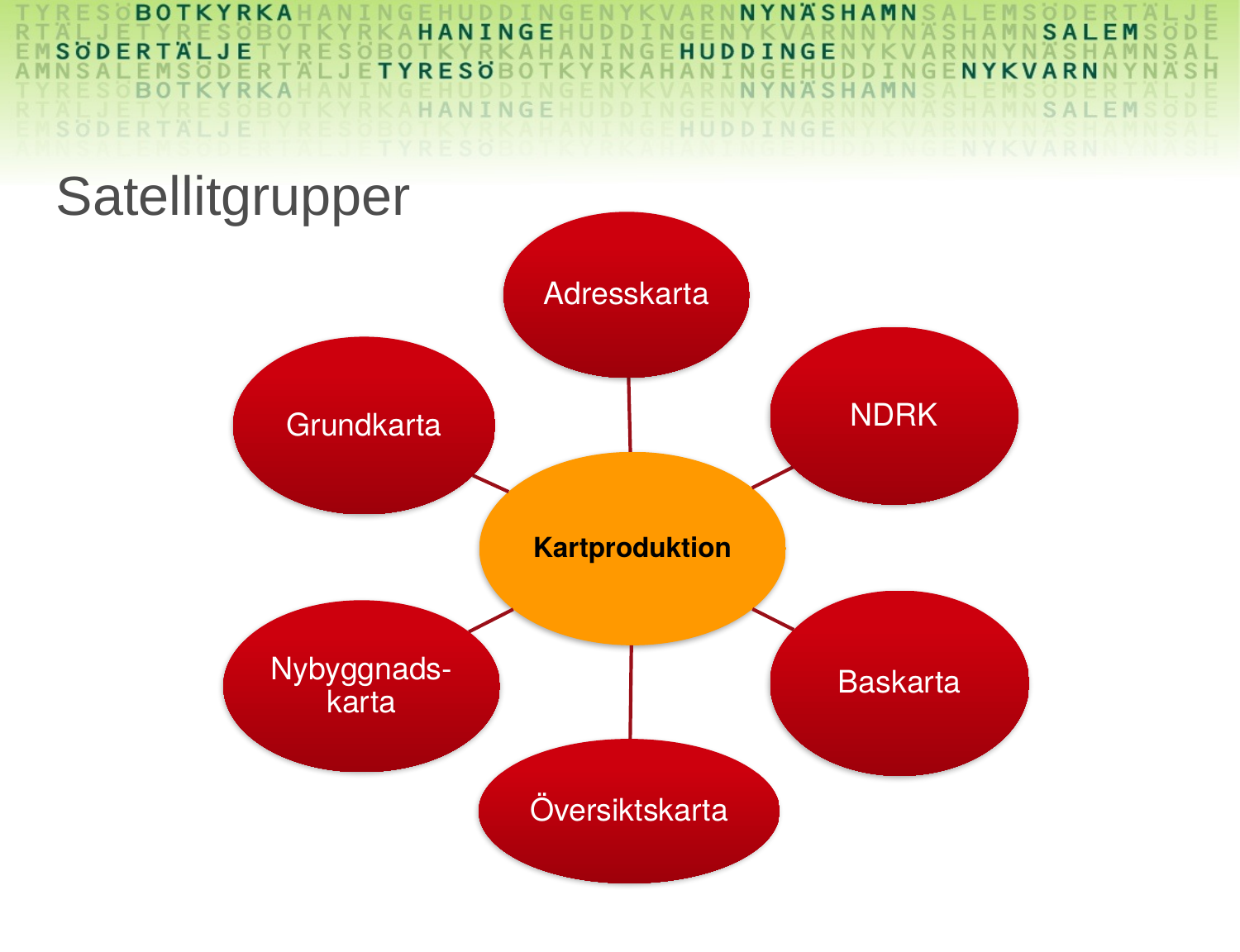

# Satellitgrupper
Kartproduktion

Adresskarta

NDRK

Baskarta

Översiktskarta

Nybyggnads-karta

Grundkarta